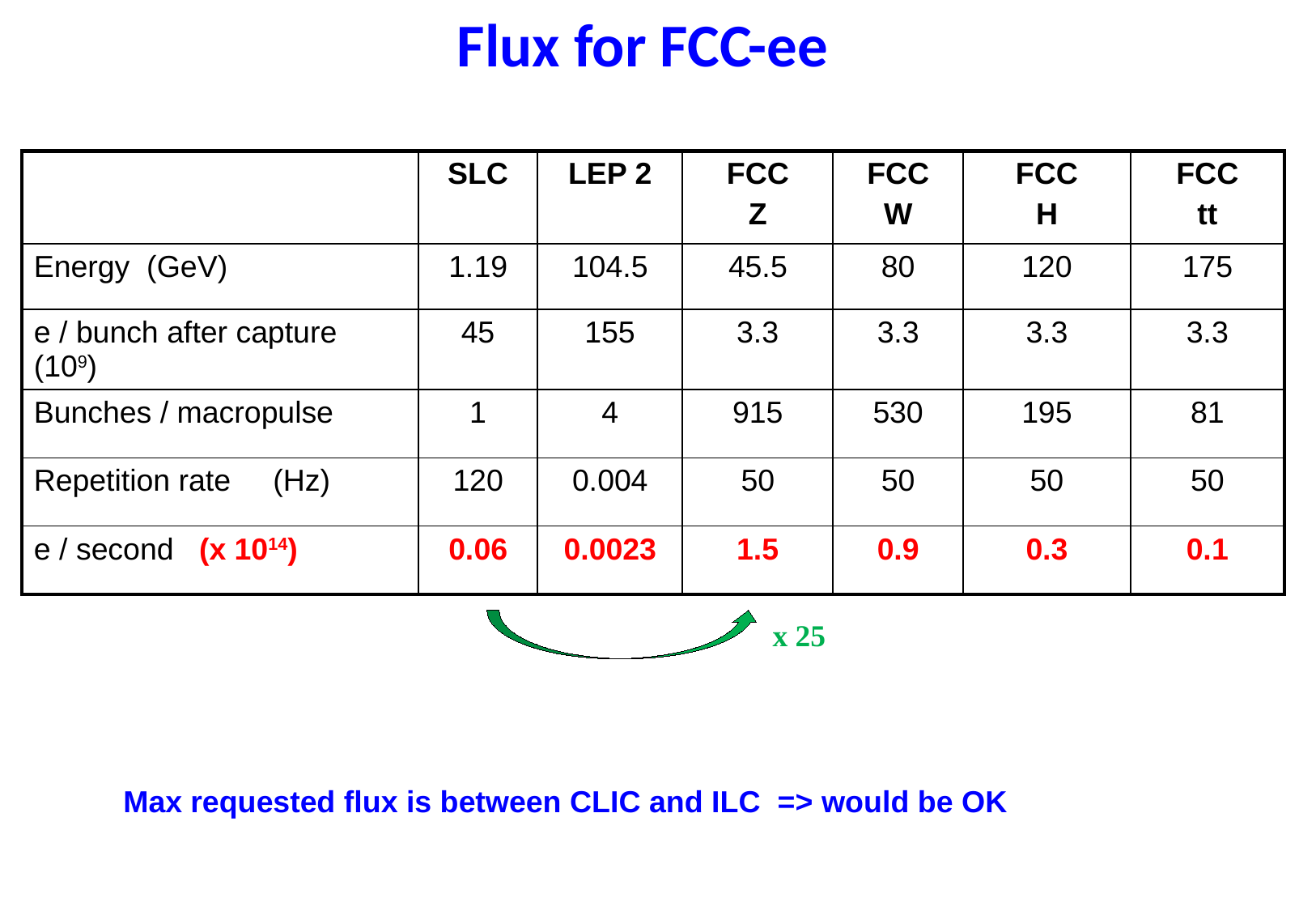

Flux for FCC-ee
|  | SLC | LEP 2 | FCC Z | FCC W | FCC H | FCC tt |
| --- | --- | --- | --- | --- | --- | --- |
| Energy (GeV) | 1.19 | 104.5 | 45.5 | 80 | 120 | 175 |
| e / bunch after capture (109) | 45 | 155 | 3.3 | 3.3 | 3.3 | 3.3 |
| Bunches / macropulse | 1 | 4 | 915 | 530 | 195 | 81 |
| Repetition rate (Hz) | 120 | 0.004 | 50 | 50 | 50 | 50 |
| e / second (x 1014) | 0.06 | 0.0023 | 1.5 | 0.9 | 0.3 | 0.1 |

x 25
Max requested flux is between CLIC and ILC  => would be OK